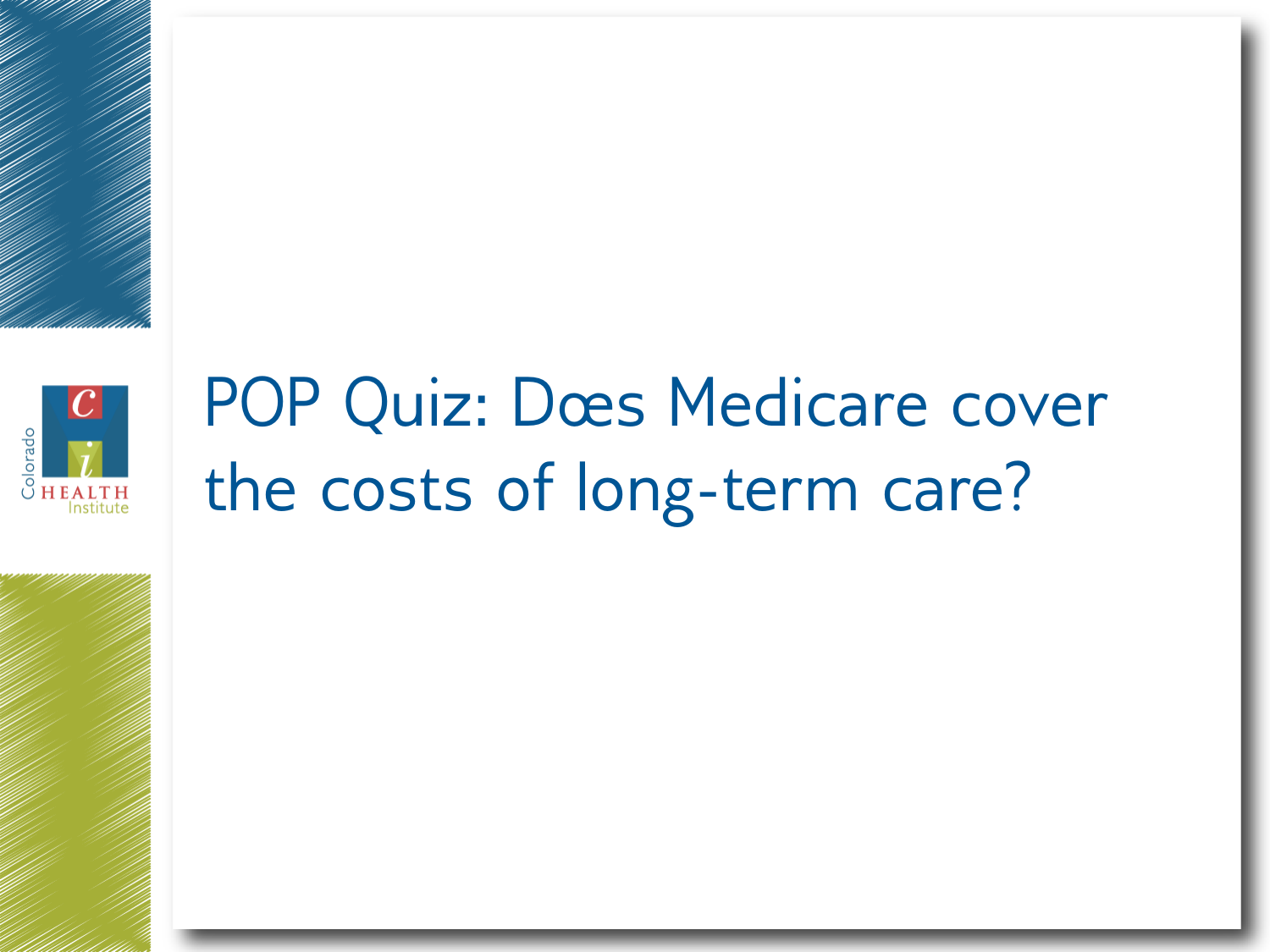

# POP Quiz: Does Medicare cover the costs of long-term care?
8